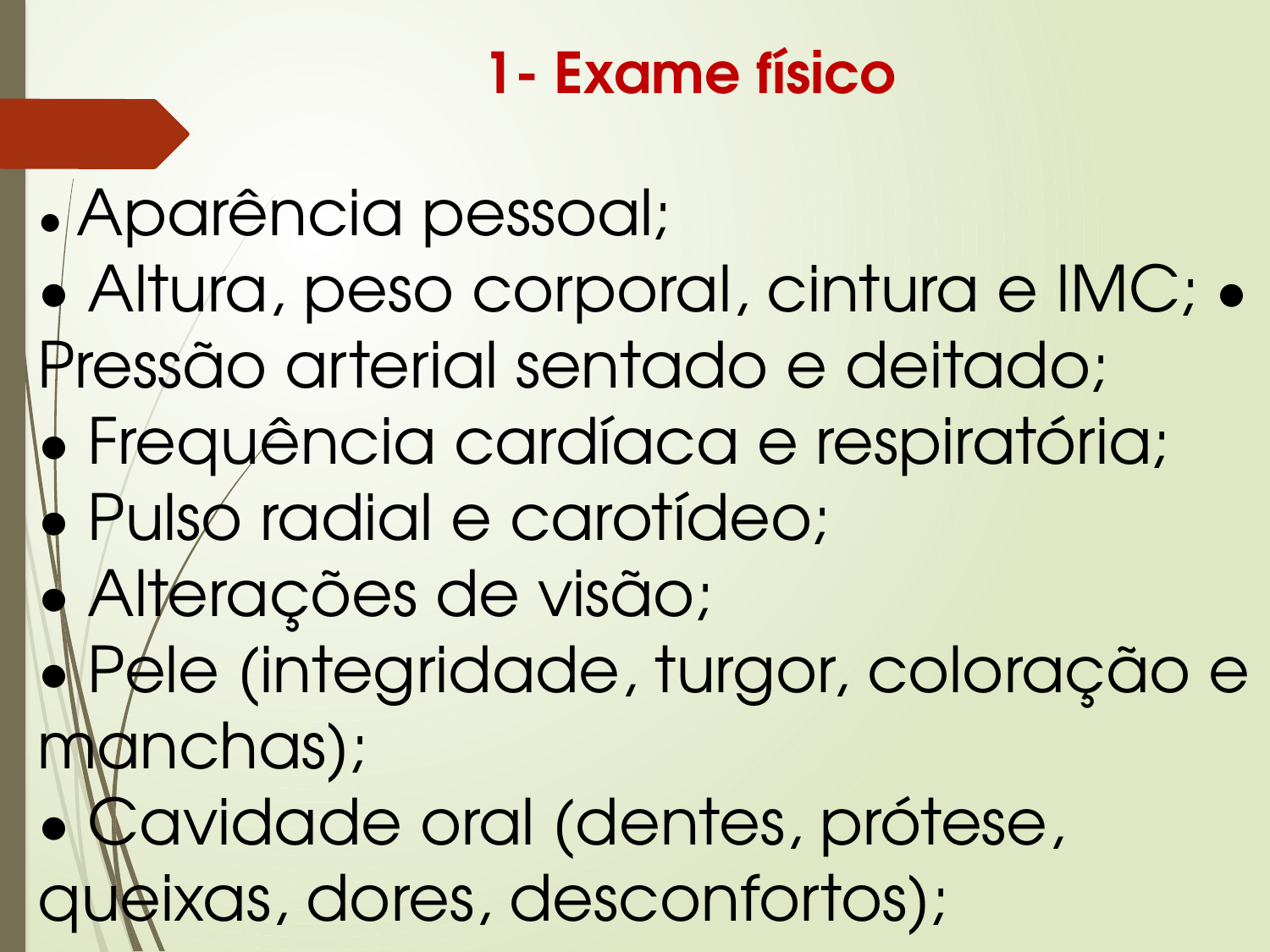

# 1- Exame físico
• Aparência pessoal;
• Altura, peso corporal, cintura e IMC; • Pressão arterial sentado e deitado;
• Frequência cardíaca e respiratória;
• Pulso radial e carotídeo;
• Alterações de visão;
• Pele (integridade, turgor, coloração e manchas);
• Cavidade oral (dentes, prótese, queixas, dores, desconfortos);